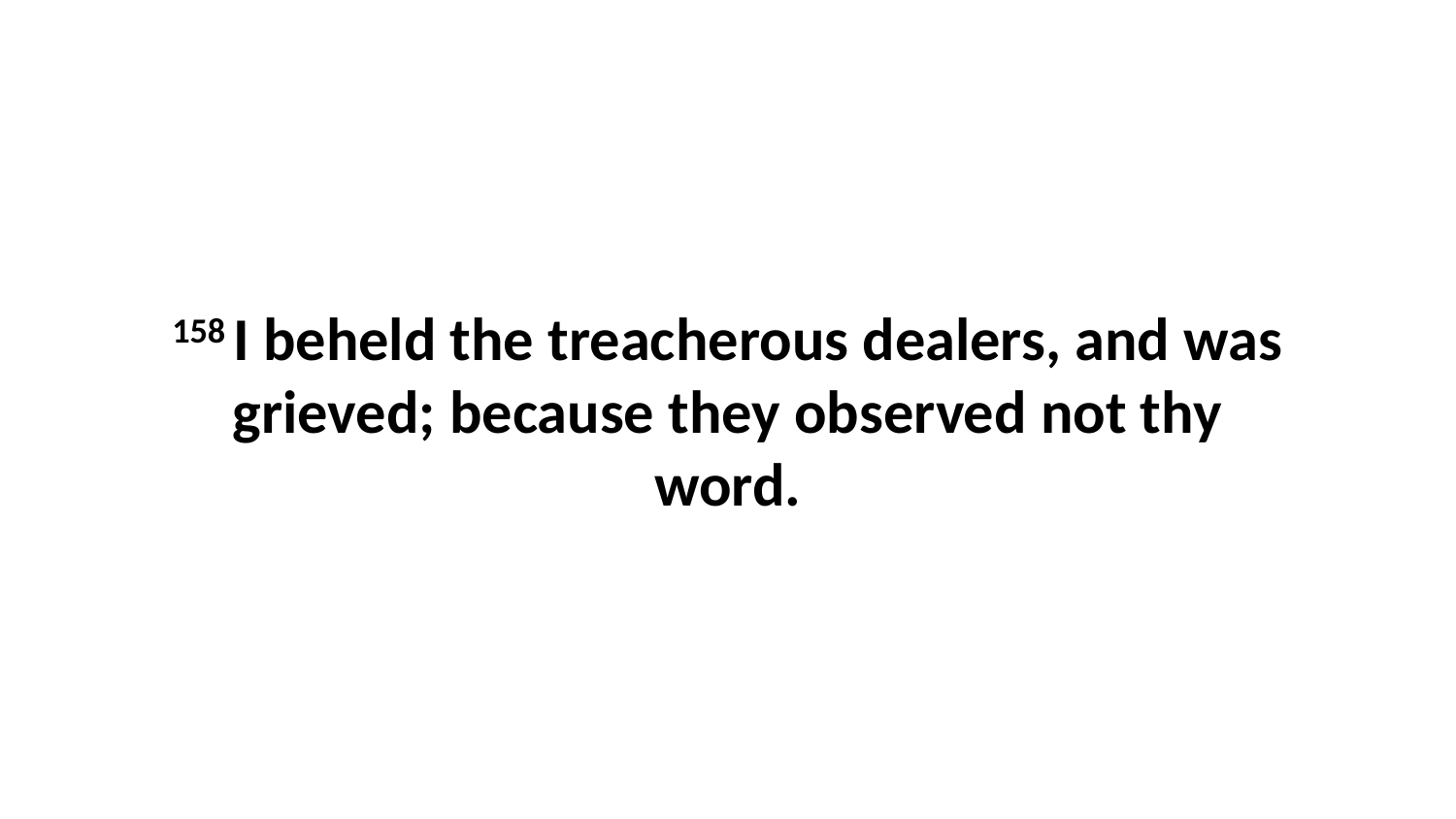

158 I beheld the treacherous dealers, and was grieved; because they observed not thy word.